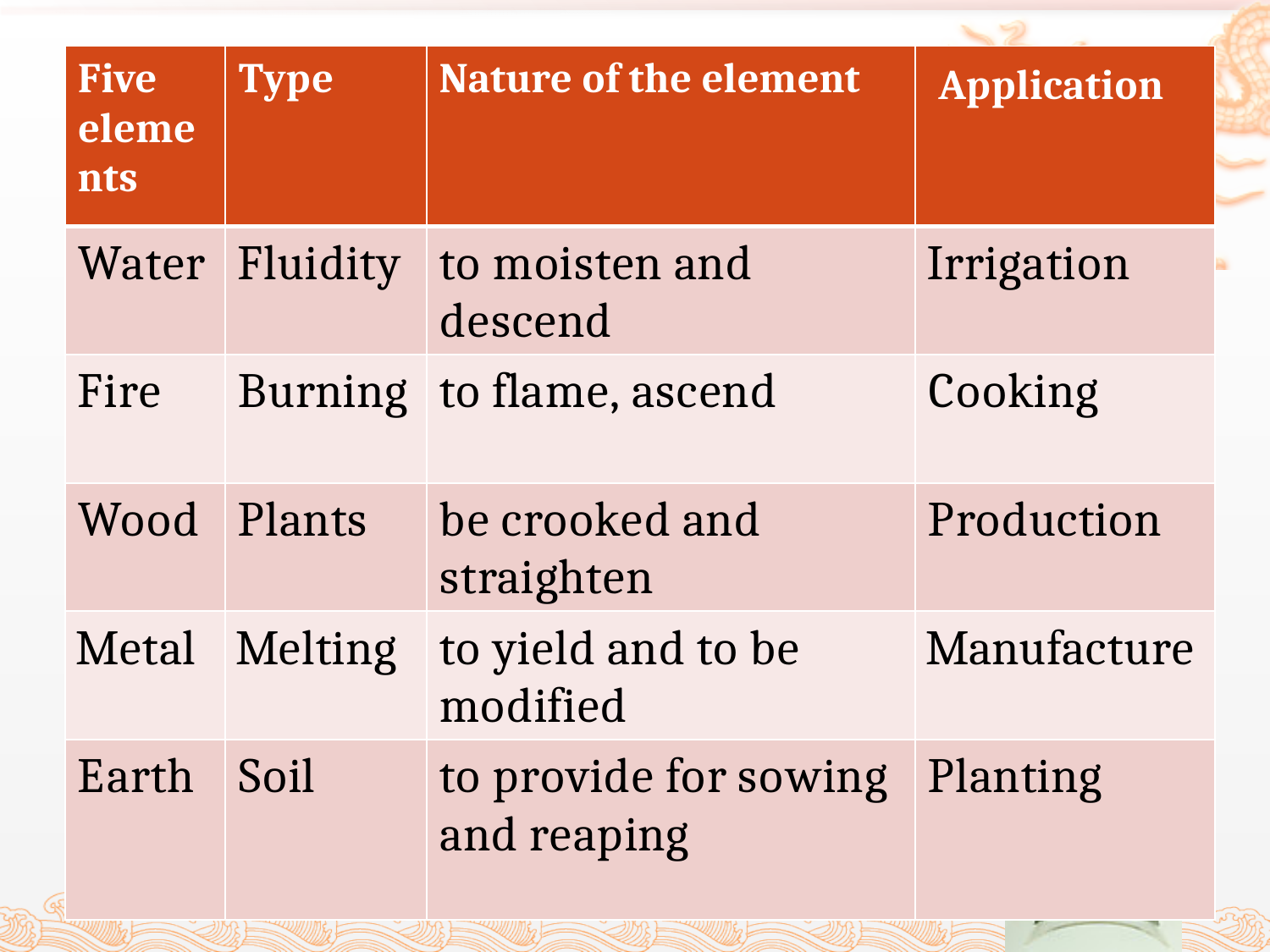

#
| Five elements | Type | Nature of the element | Application |
| --- | --- | --- | --- |
| Water | Fluidity | to moisten and descend | Irrigation |
| Fire | Burning | to flame, ascend | Cooking |
| Wood | Plants | be crooked and straighten | Production |
| Metal | Melting | to yield and to be modified | Manufacture |
| Earth | Soil | to provide for sowing and reaping | Planting |